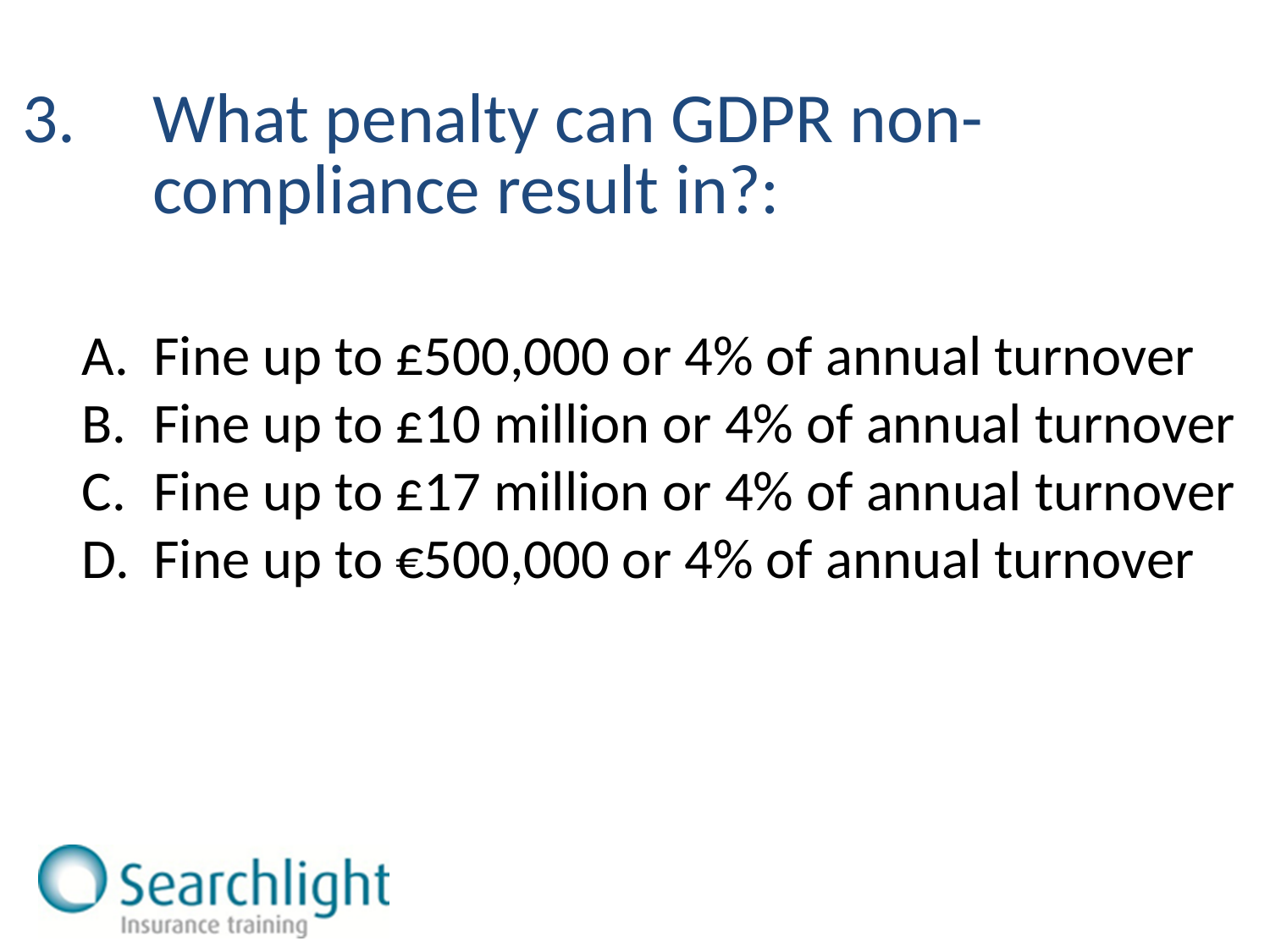

| 3. | What penalty can GDPR non-compliance result in?: |
| --- | --- |
Fine up to £500,000 or 4% of annual turnover
Fine up to £10 million or 4% of annual turnover
Fine up to £17 million or 4% of annual turnover
Fine up to €500,000 or 4% of annual turnover